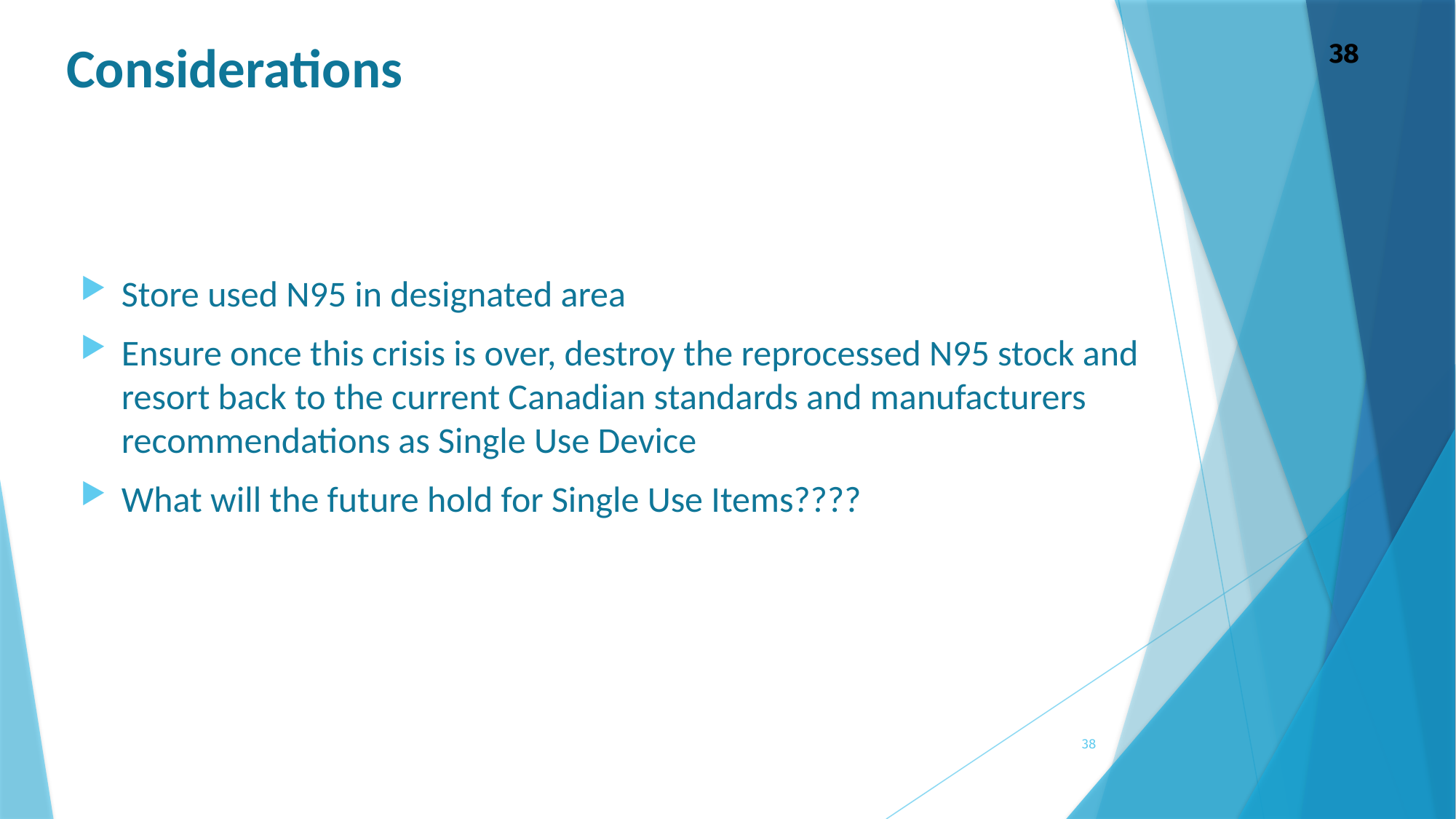

# Considerations

Store used N95 in designated area
Ensure once this crisis is over, destroy the reprocessed N95 stock and resort back to the current Canadian standards and manufacturers recommendations as Single Use Device
What will the future hold for Single Use Items????

38